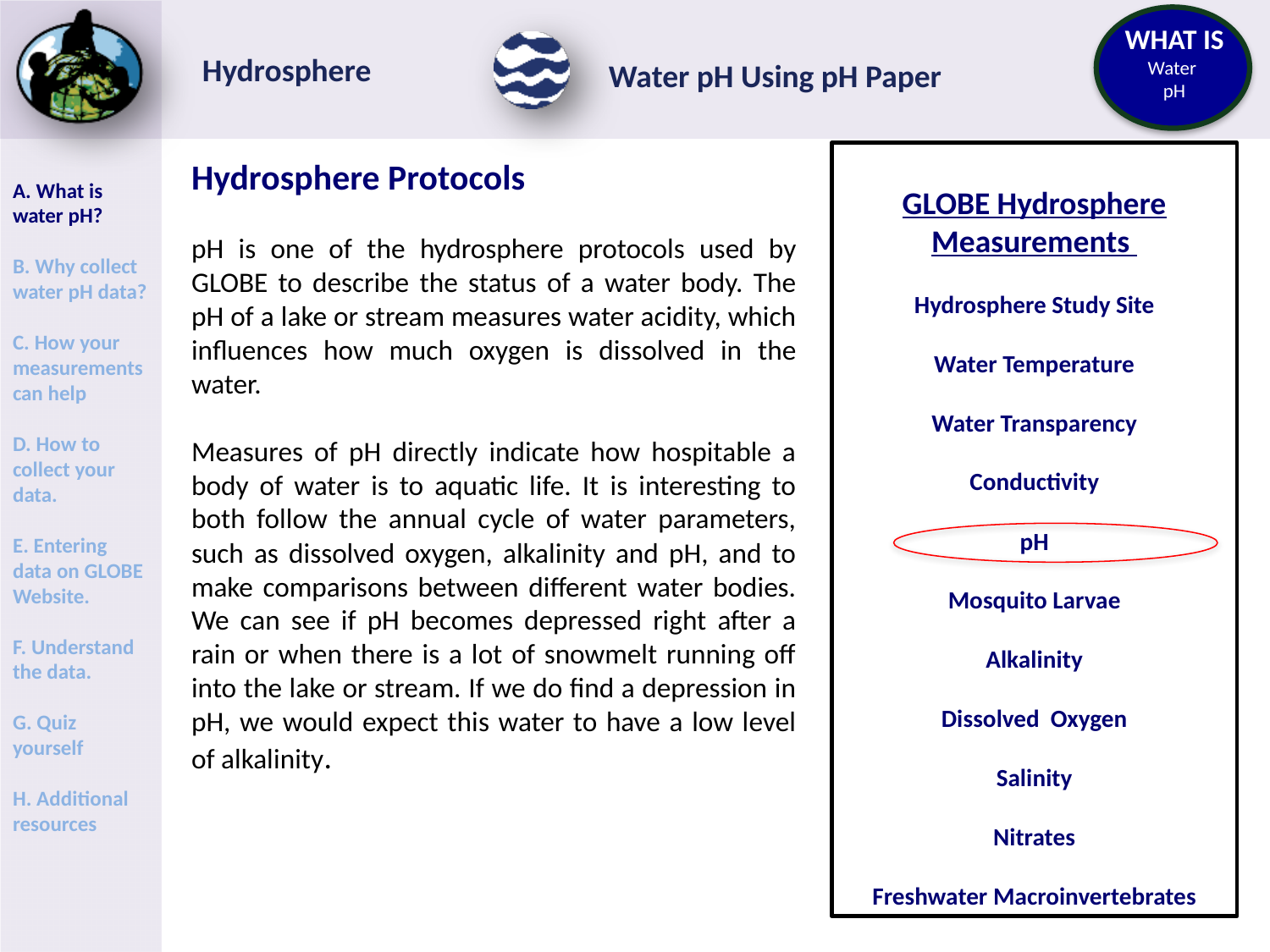

GLOBE Hydrosphere Measurements

Hydrosphere Study Site

Water Temperature

Water Transparency

Conductivity

pH

Mosquito Larvae

Alkalinity

Dissolved  Oxygen

Salinity

Nitrates

Freshwater Macroinvertebrates
Hydrosphere Protocols

pH is one of the hydrosphere protocols used by GLOBE to describe the status of a water body. The pH of a lake or stream measures water acidity, which influences how much oxygen is dissolved in the water.

Measures of pH directly indicate how hospitable a body of water is to aquatic life. It is interesting to both follow the annual cycle of water parameters, such as dissolved oxygen, alkalinity and pH, and to make comparisons between different water bodies. We can see if pH becomes depressed right after a rain or when there is a lot of snowmelt running off into the lake or stream. If we do find a depression in pH, we would expect this water to have a low level of alkalinity.